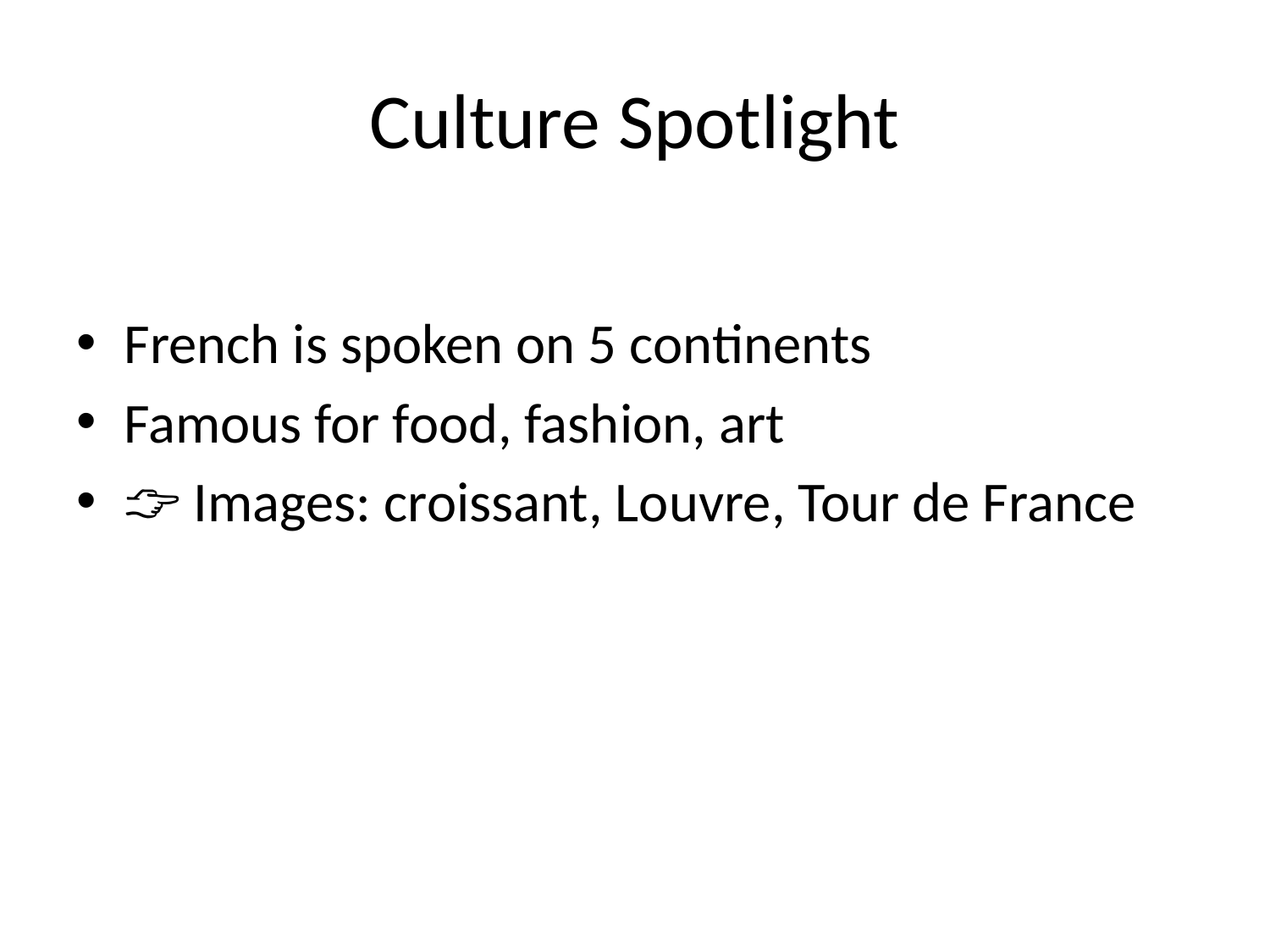

# Culture Spotlight

French is spoken on 5 continents
Famous for food, fashion, art
👉 Images: croissant, Louvre, Tour de France